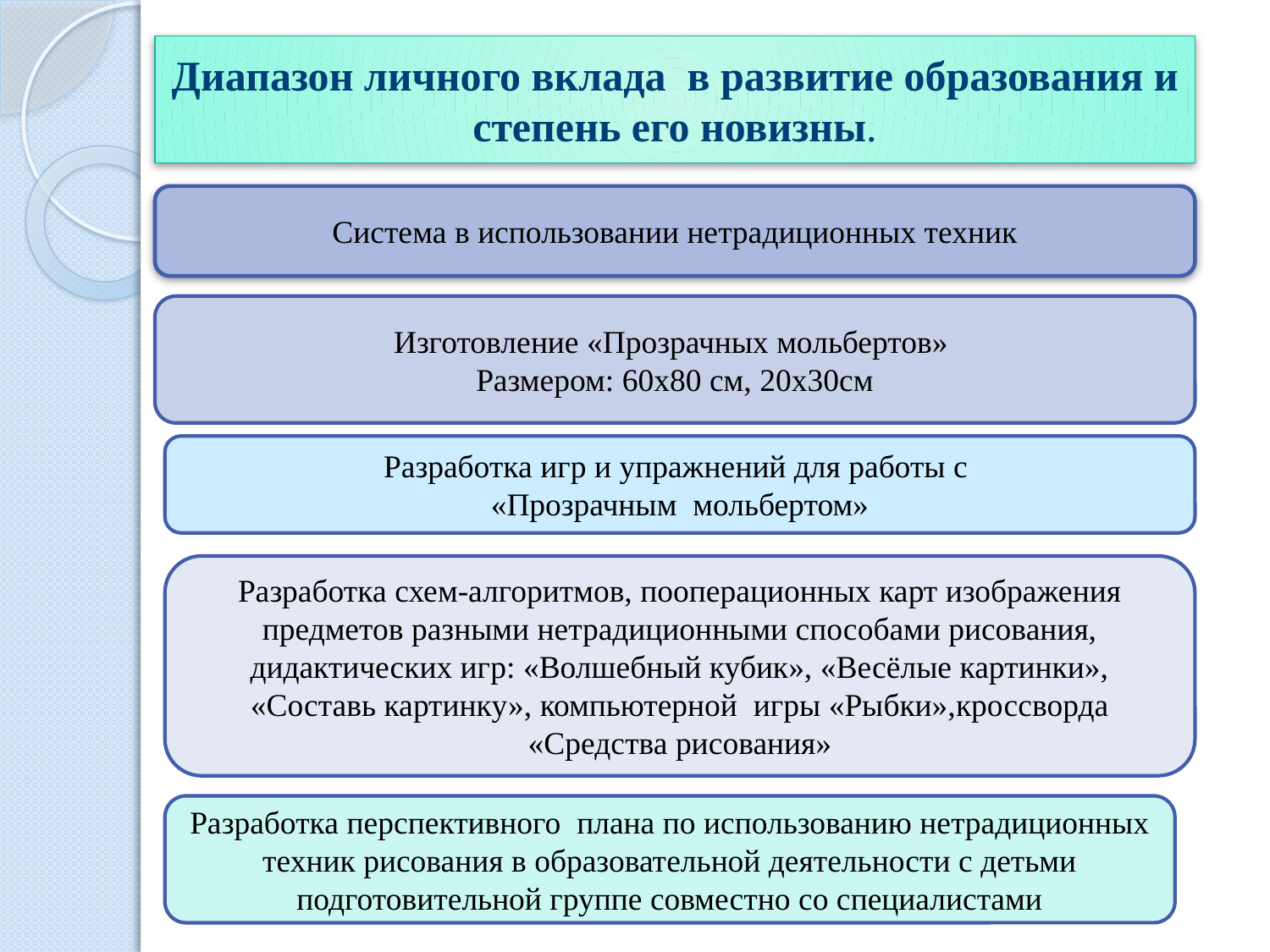

Диапазон личного вклада  в развитие образования и степень его новизны.
Система в использовании нетрадиционных техник
Изготовление «Прозрачных мольбертов»
Размером: 60х80 см, 20х30см
Разработка игр и упражнений для работы с
«Прозрачным  мольбертом»
Разработка схем-алгоритмов, пооперационных карт изображения предметов разными нетрадиционными способами рисования, дидактических игр: «Волшебный кубик», «Весёлые картинки», «Составь картинку», компьютерной  игры «Рыбки»,кроссворда «Средства рисования»
Разработка перспективного  плана по использованию нетрадиционных техник рисования в образовательной деятельности с детьми подготовительной группе совместно со специалистами